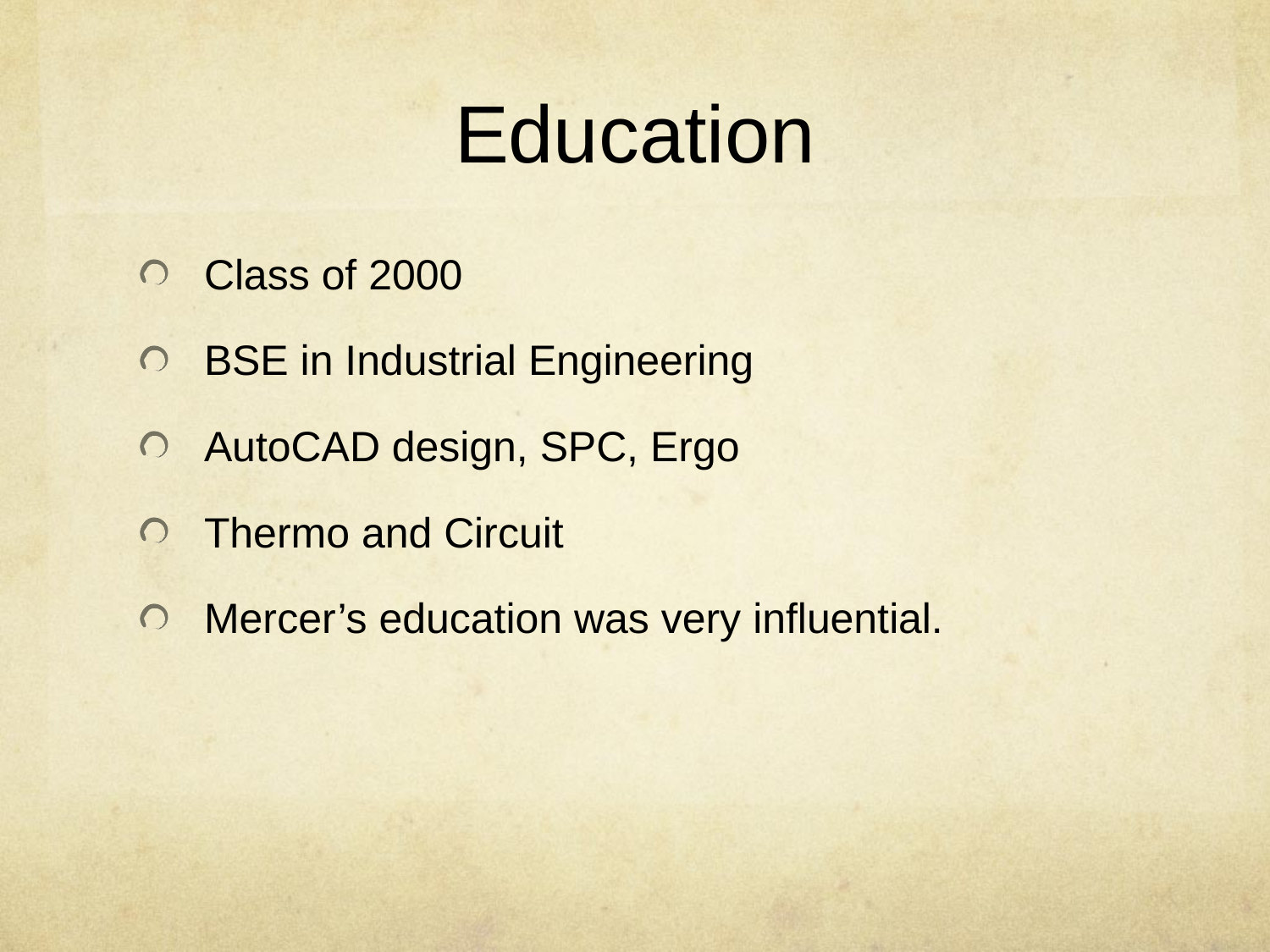

# Education
Class of 2000
BSE in Industrial Engineering
AutoCAD design, SPC, Ergo
Thermo and Circuit
Mercer’s education was very influential.